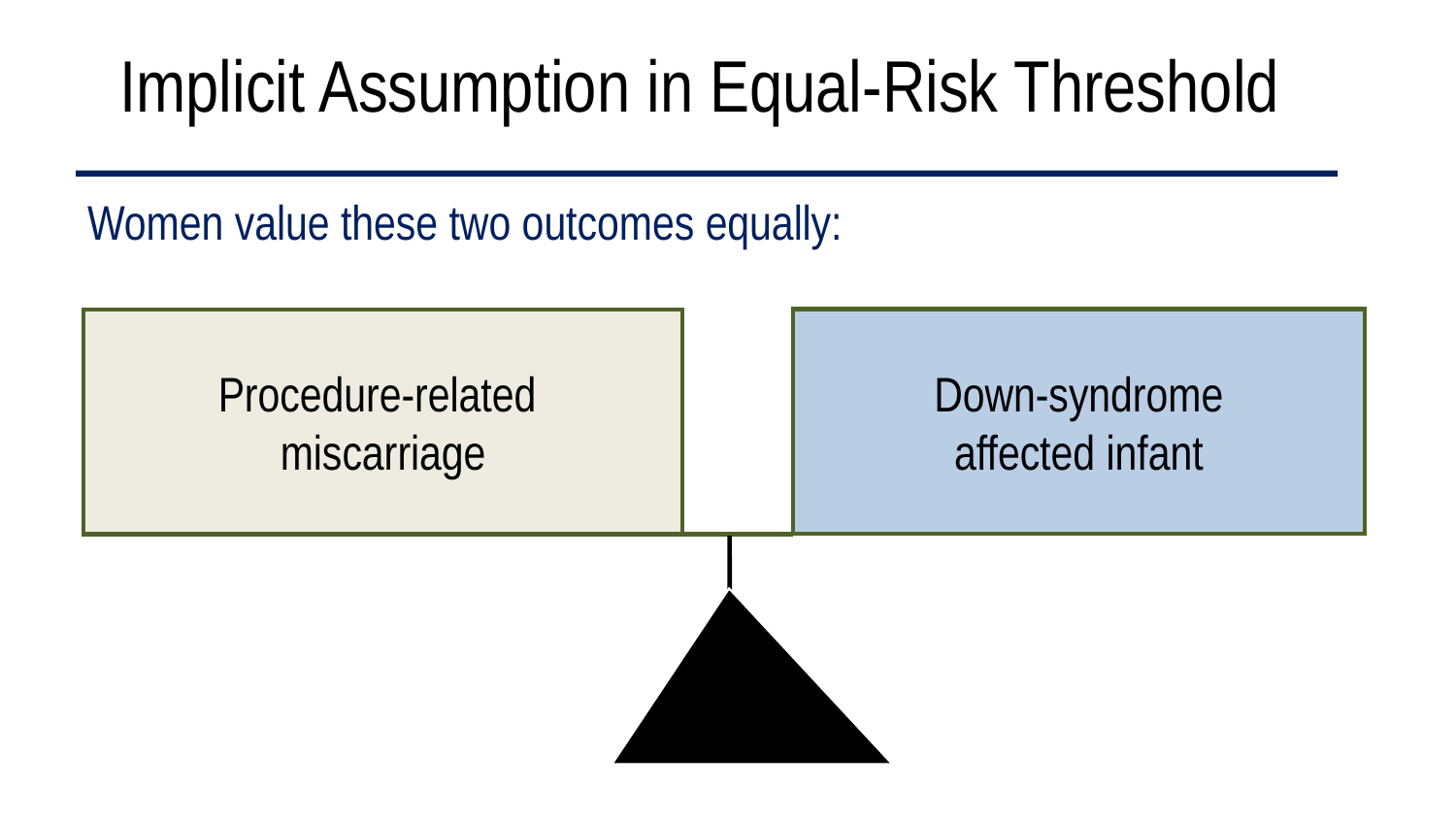

# Implicit Assumption in Equal-Risk Threshold

Women value these two outcomes equally:
Down-syndrome
affected infant
Procedure-related
miscarriage